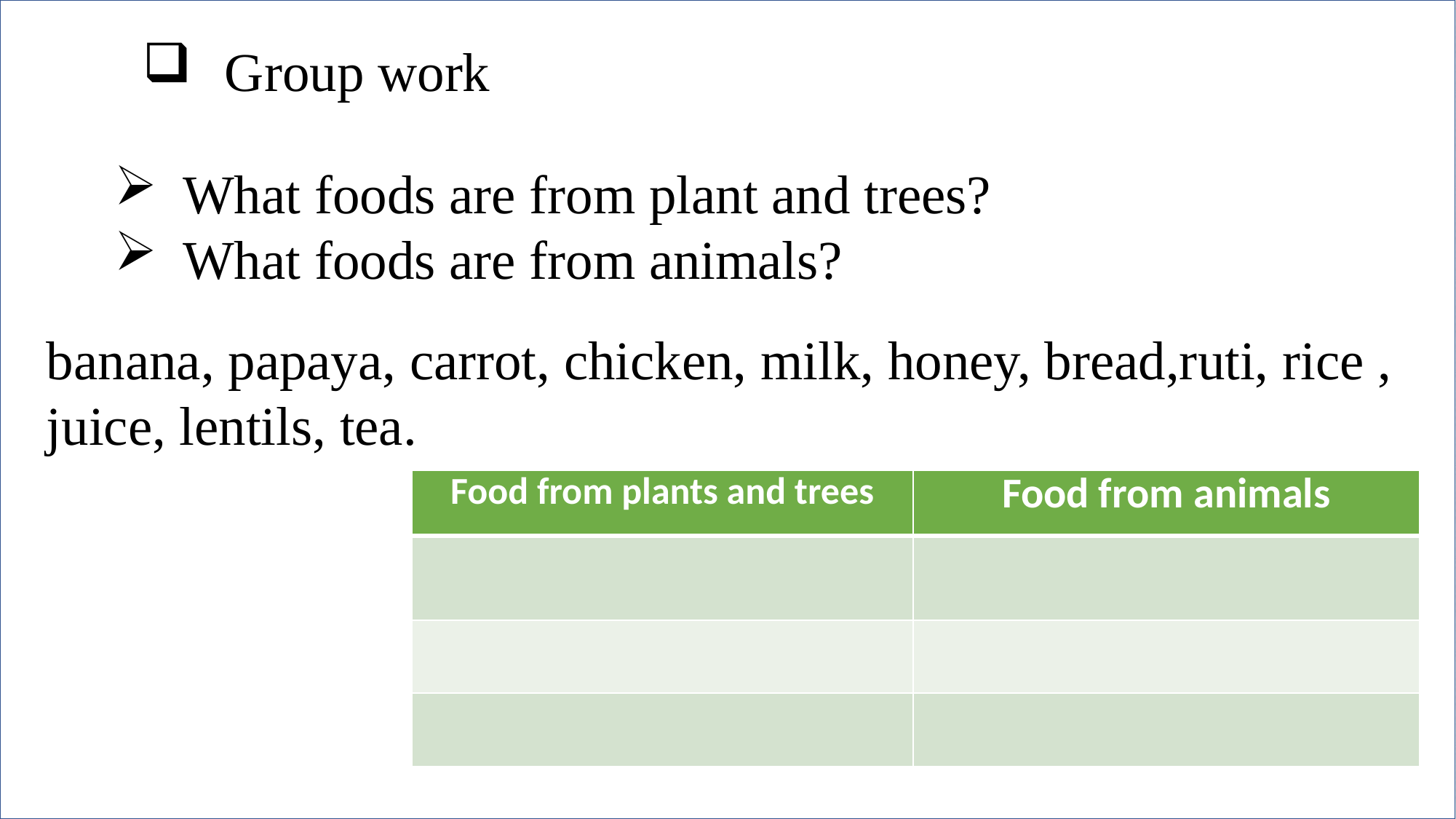

Group work
What foods are from plant and trees?
What foods are from animals?
banana, papaya, carrot, chicken, milk, honey, bread,ruti, rice , juice, lentils, tea.
| Food from plants and trees | Food from animals |
| --- | --- |
|  |  |
|  |  |
|  |  |